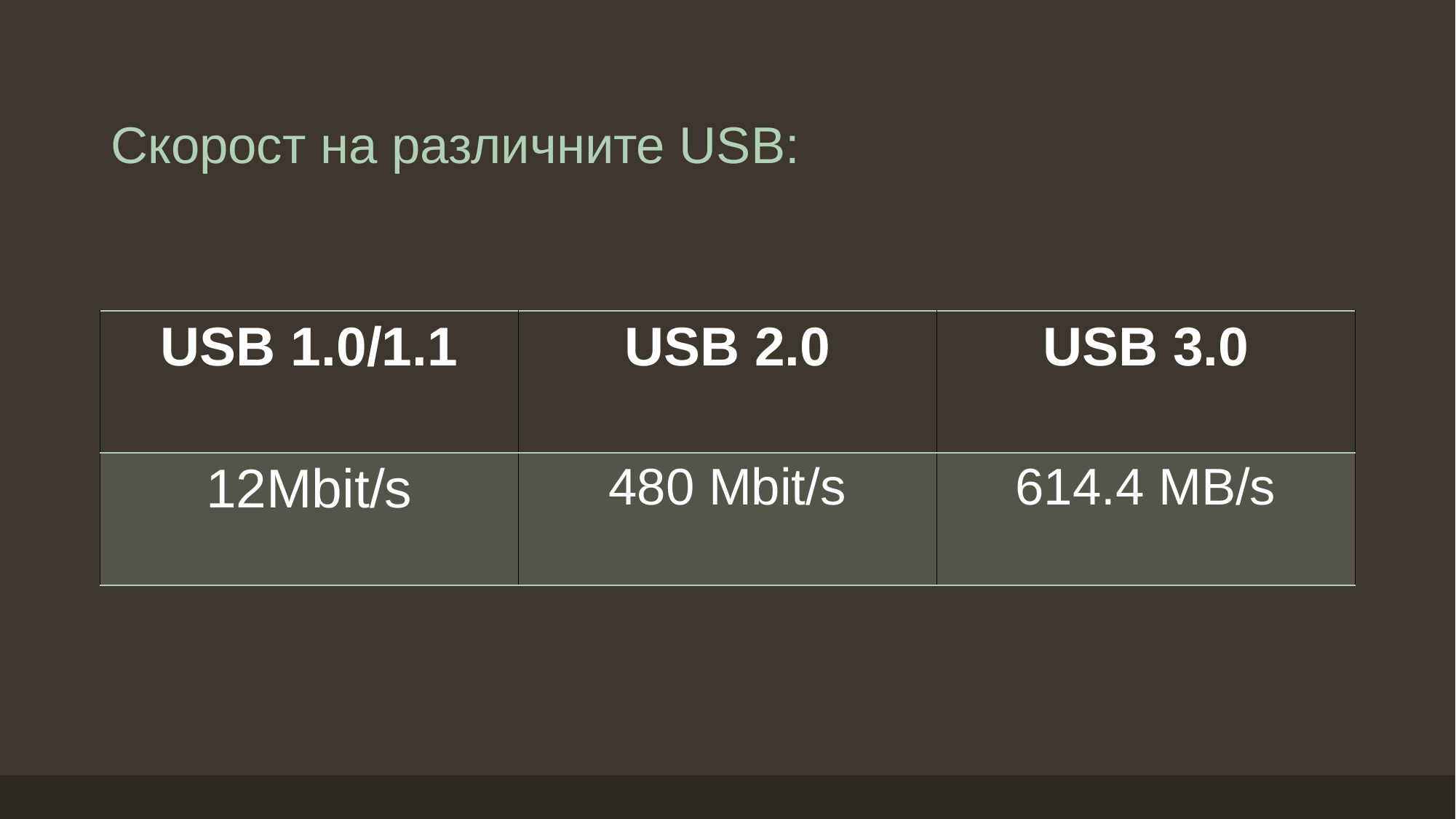

# Скорост на различните USB:
| USB 1.0/1.1 | USB 2.0 | USB 3.0 |
| --- | --- | --- |
| 12Mbit/s | 480 Mbit/s | 614.4 MB/s |